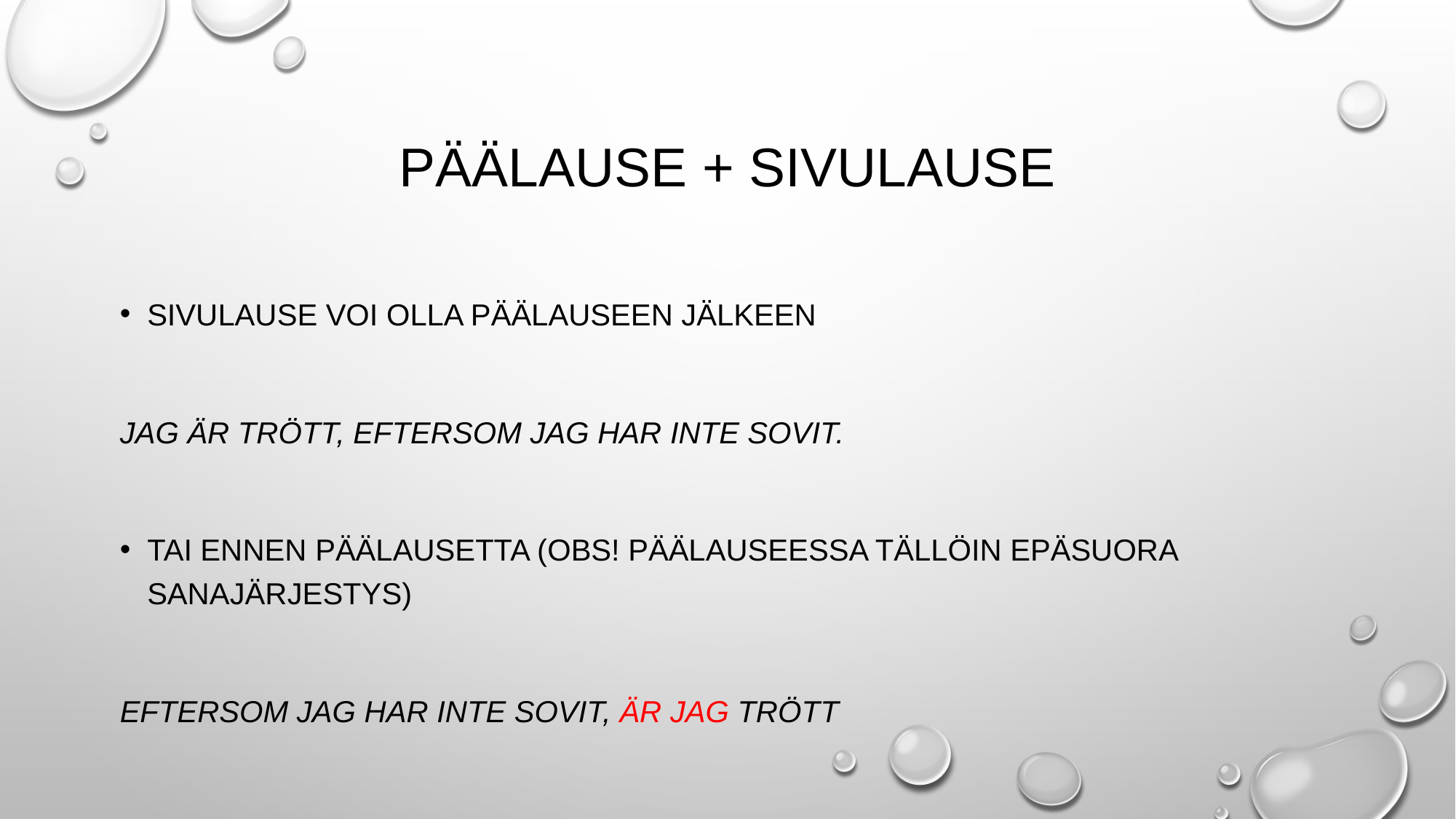

# Päälause + sivulause
Sivulause voi olla päälauseen jälkeen

Jag är trött, eftersom jag har inte sovit.

Tai ennen päälausetta (OBS! Päälauseessa tällöin epäsuora sanajärjestys)

Eftersom jag har inte sovit, är jag trött